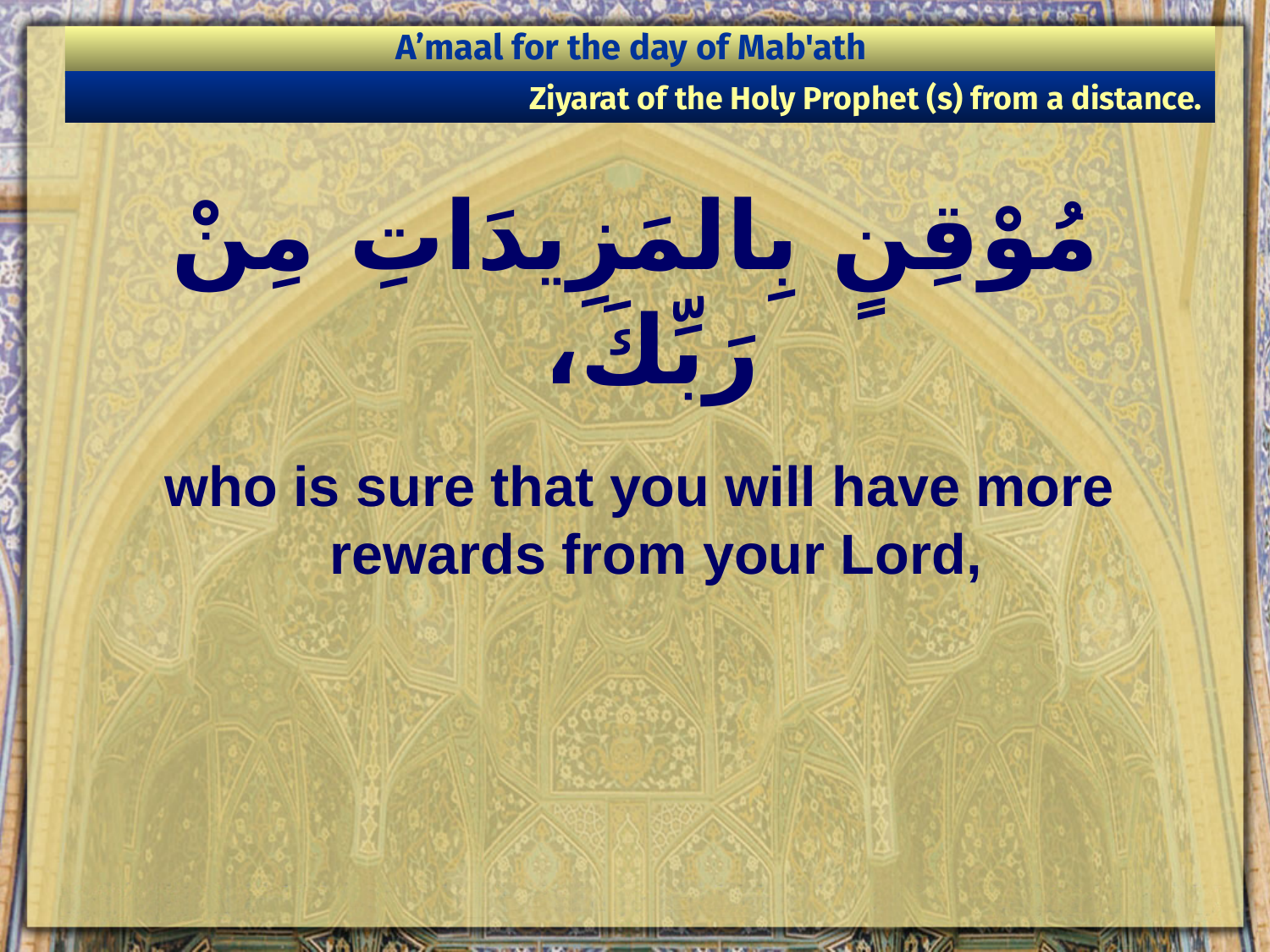

A’maal for the day of Mab'ath
Ziyarat of the Holy Prophet (s) from a distance.
# مُوْقِنٍ بِالمَزِيدَاتِ مِنْ رَبِّكَ،
who is sure that you will have more rewards from your Lord,